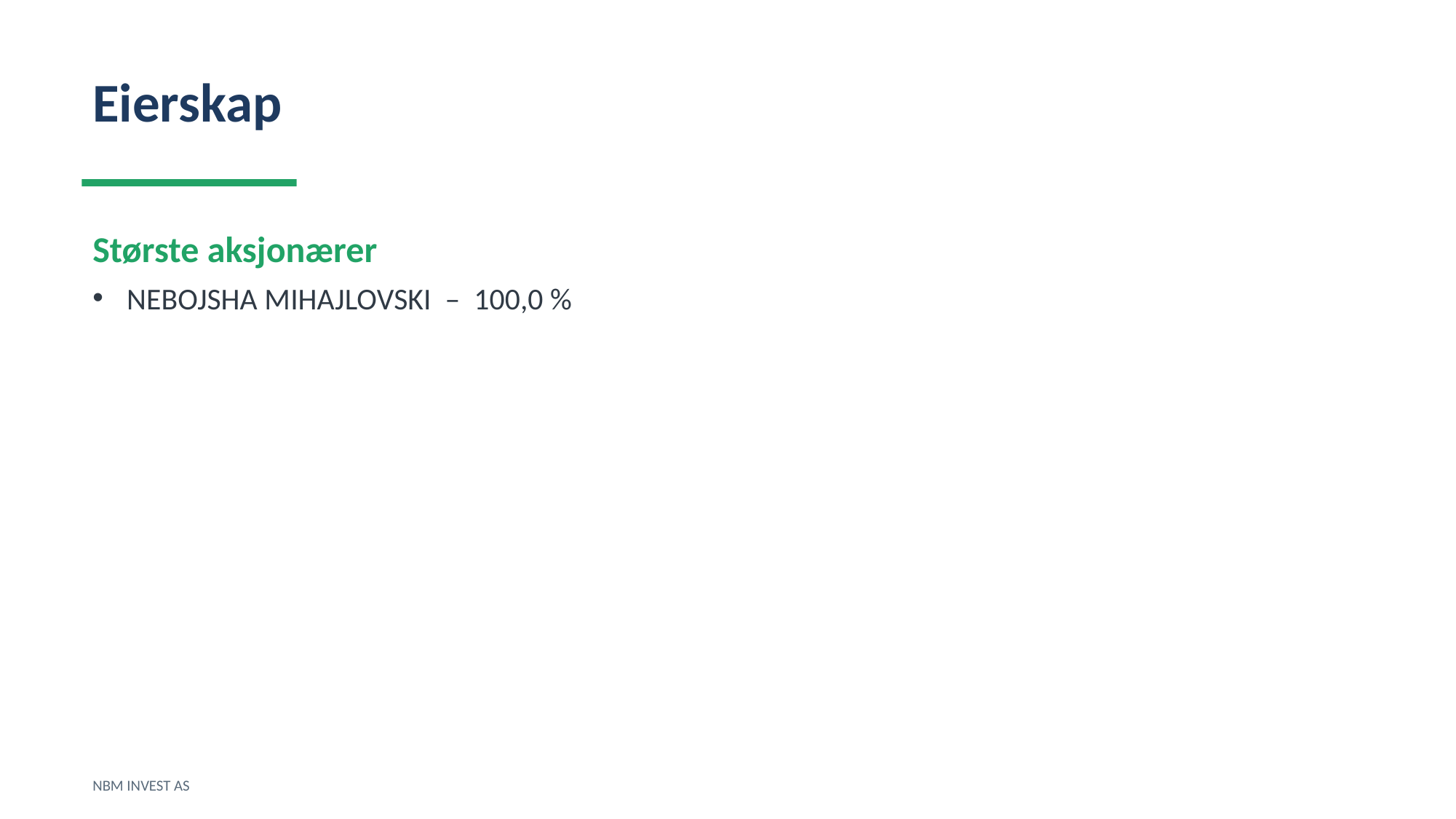

Eierskap

Største aksjonærer
NEBOJSHA MIHAJLOVSKI  –  100,0 %
NBM INVEST AS